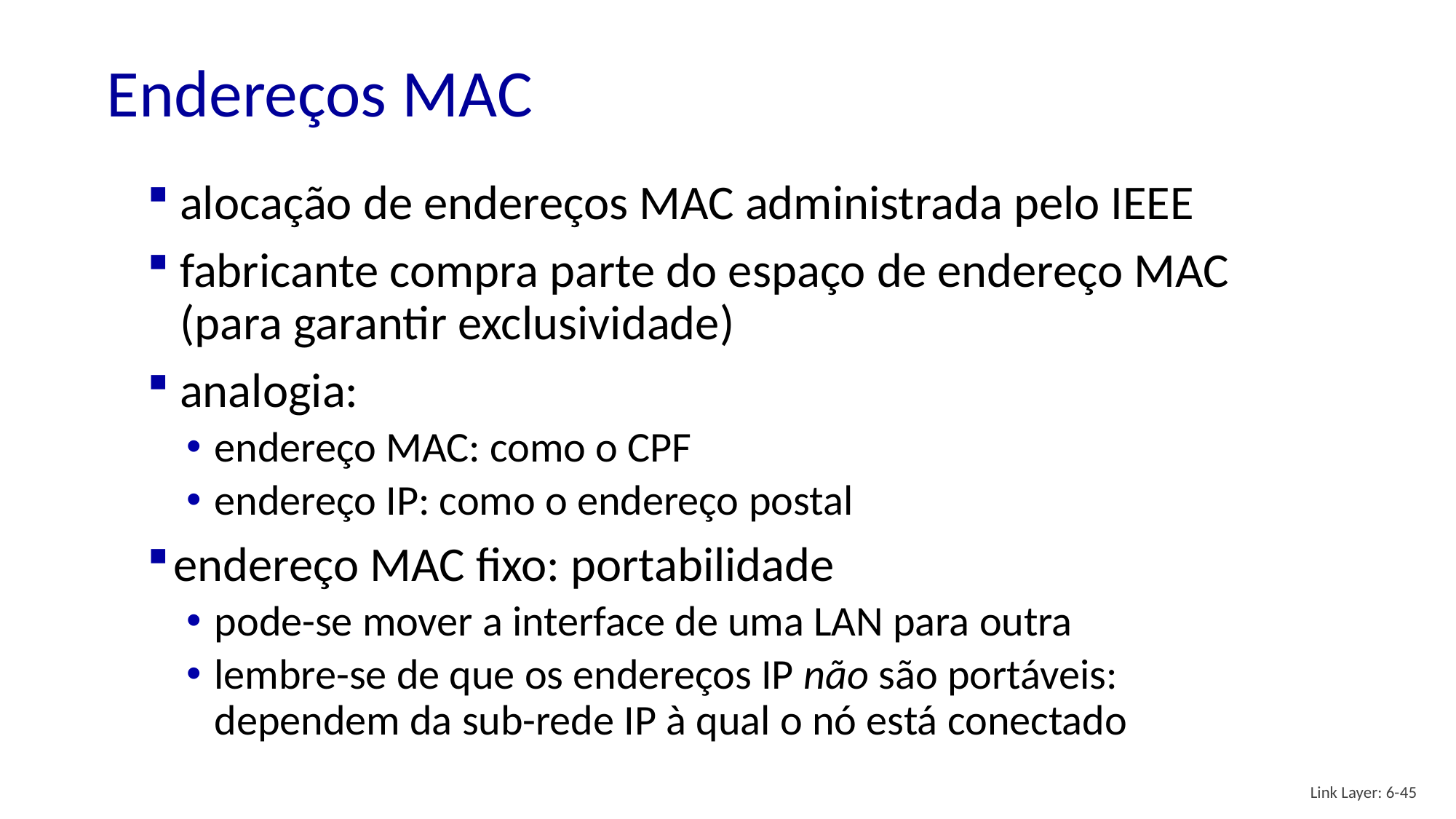

# Endereços MAC
alocação de endereços MAC administrada pelo IEEE
fabricante compra parte do espaço de endereço MAC (para garantir exclusividade)
analogia:
endereço MAC: como o CPF
endereço IP: como o endereço postal
endereço MAC fixo: portabilidade
pode-se mover a interface de uma LAN para outra
lembre-se de que os endereços IP não são portáveis: dependem da sub-rede IP à qual o nó está conectado

Link Layer: 6-45